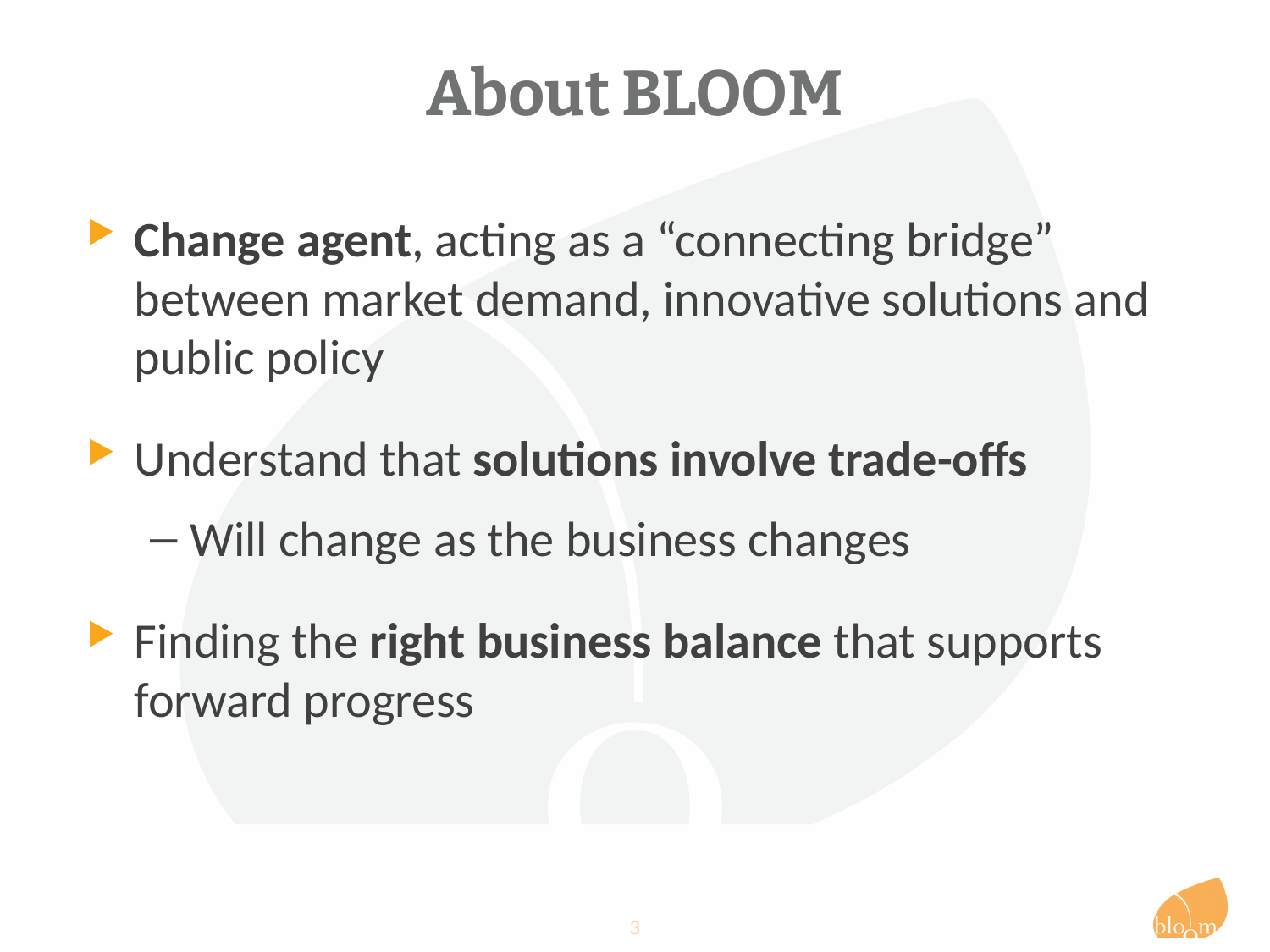

# About BLOOM
Change agent, acting as a “connecting bridge” between market demand, innovative solutions and public policy
Understand that solutions involve trade-offs
Will change as the business changes
Finding the right business balance that supports forward progress

3